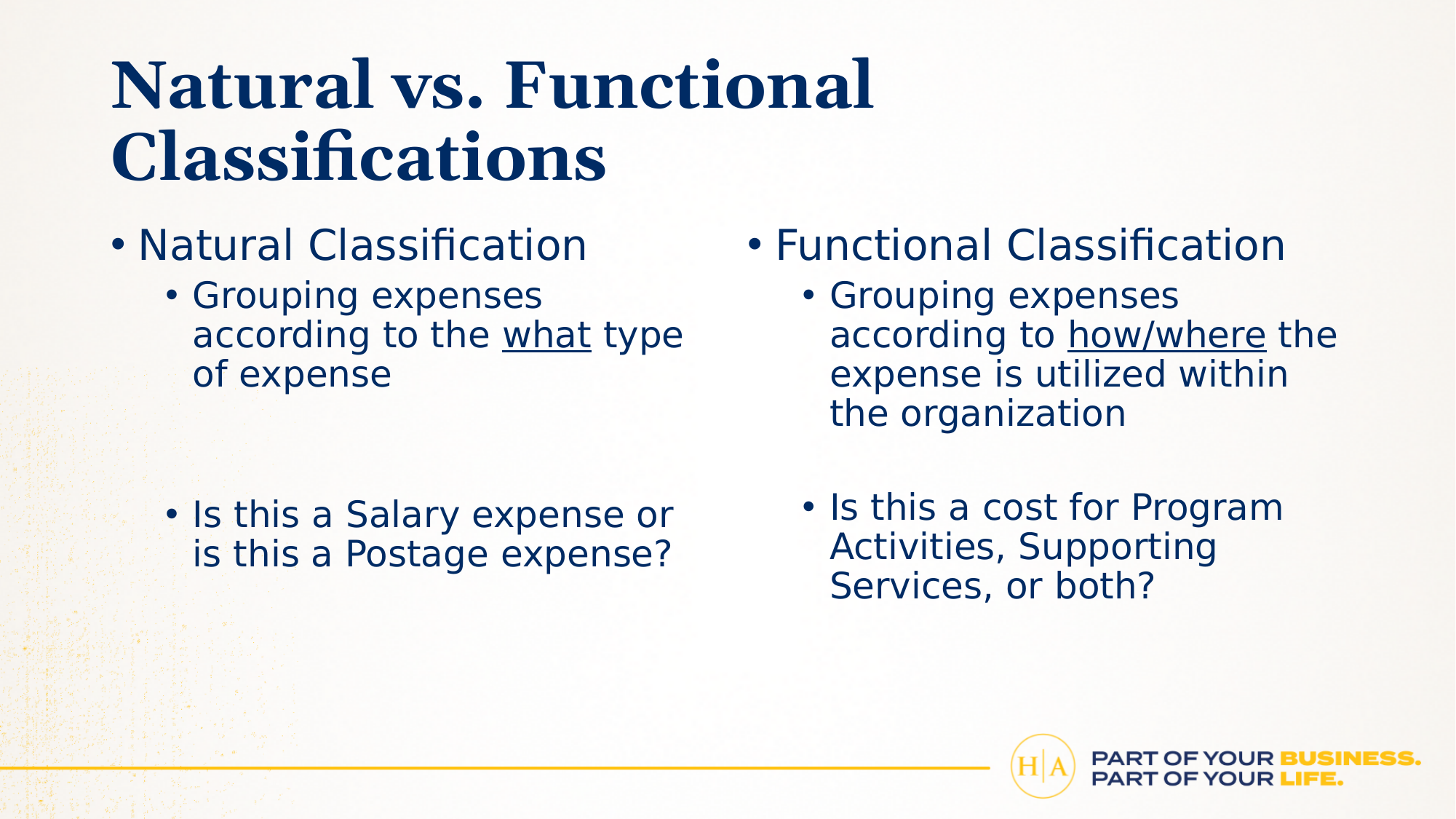

# Natural vs. Functional Classifications
Natural Classification
Grouping expenses according to the what type of expense

Is this a Salary expense or is this a Postage expense?
Functional Classification
Grouping expenses according to how/where the expense is utilized within the organization

Is this a cost for Program Activities, Supporting Services, or both?